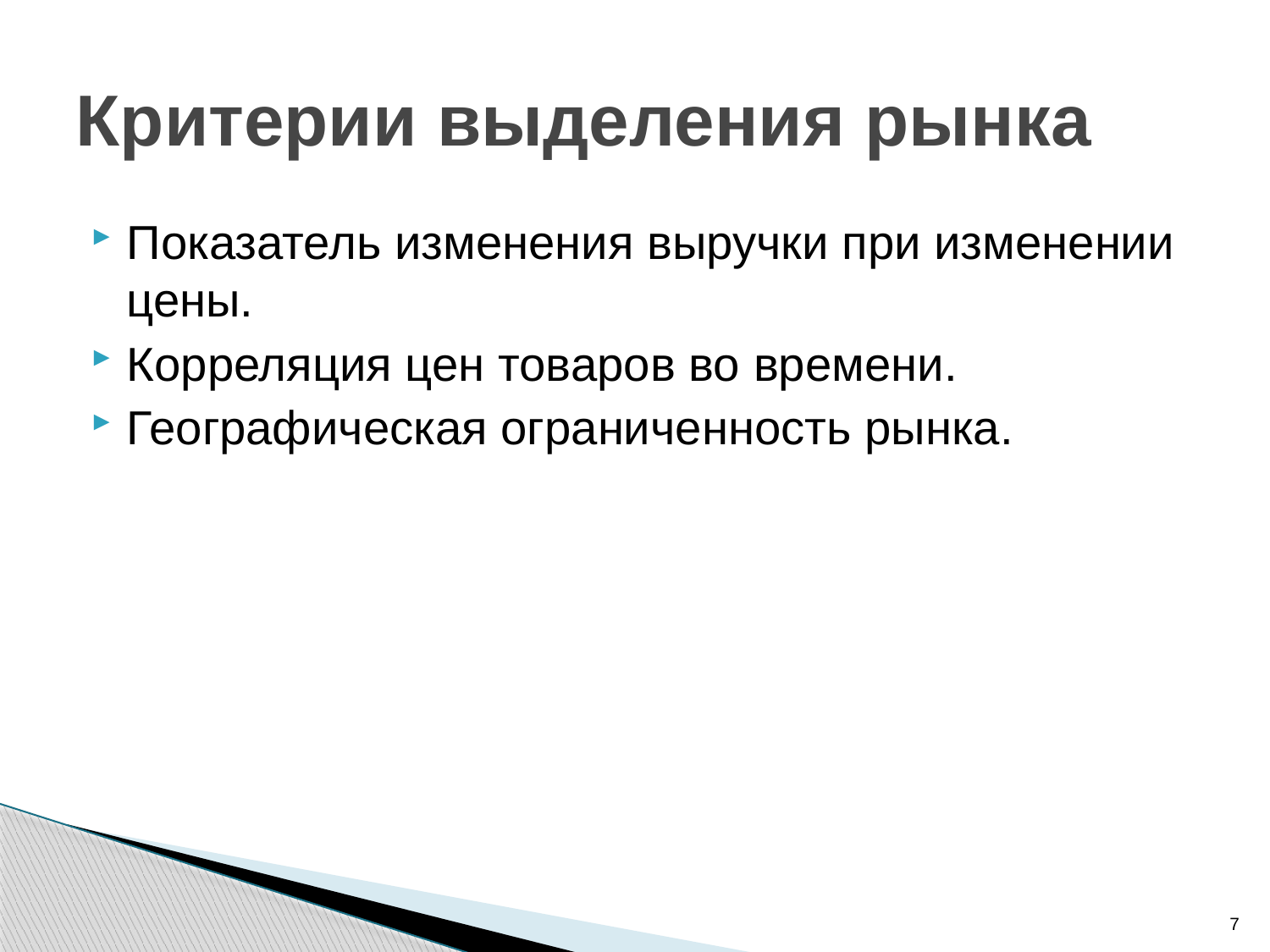

# Критерии выделения рынка
Показатель изменения выручки при изменении цены.
Корреляция цен товаров во времени.
Географическая ограниченность рынка.

7